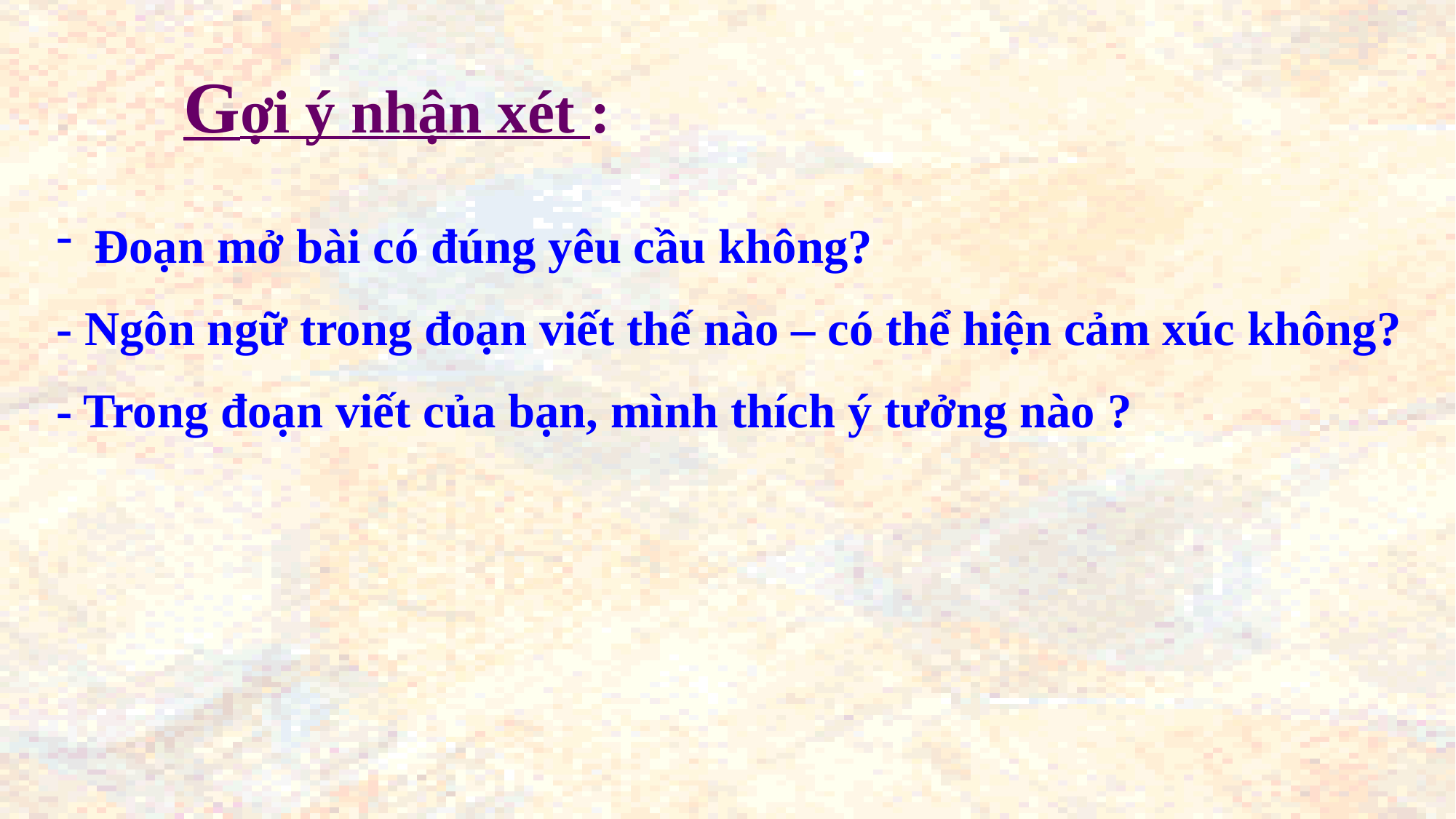

Gợi ý nhận xét :
 Đoạn mở bài có đúng yêu cầu không?
- Ngôn ngữ trong đoạn viết thế nào – có thể hiện cảm xúc không?
- Trong đoạn viết của bạn, mình thích ý tưởng nào ?